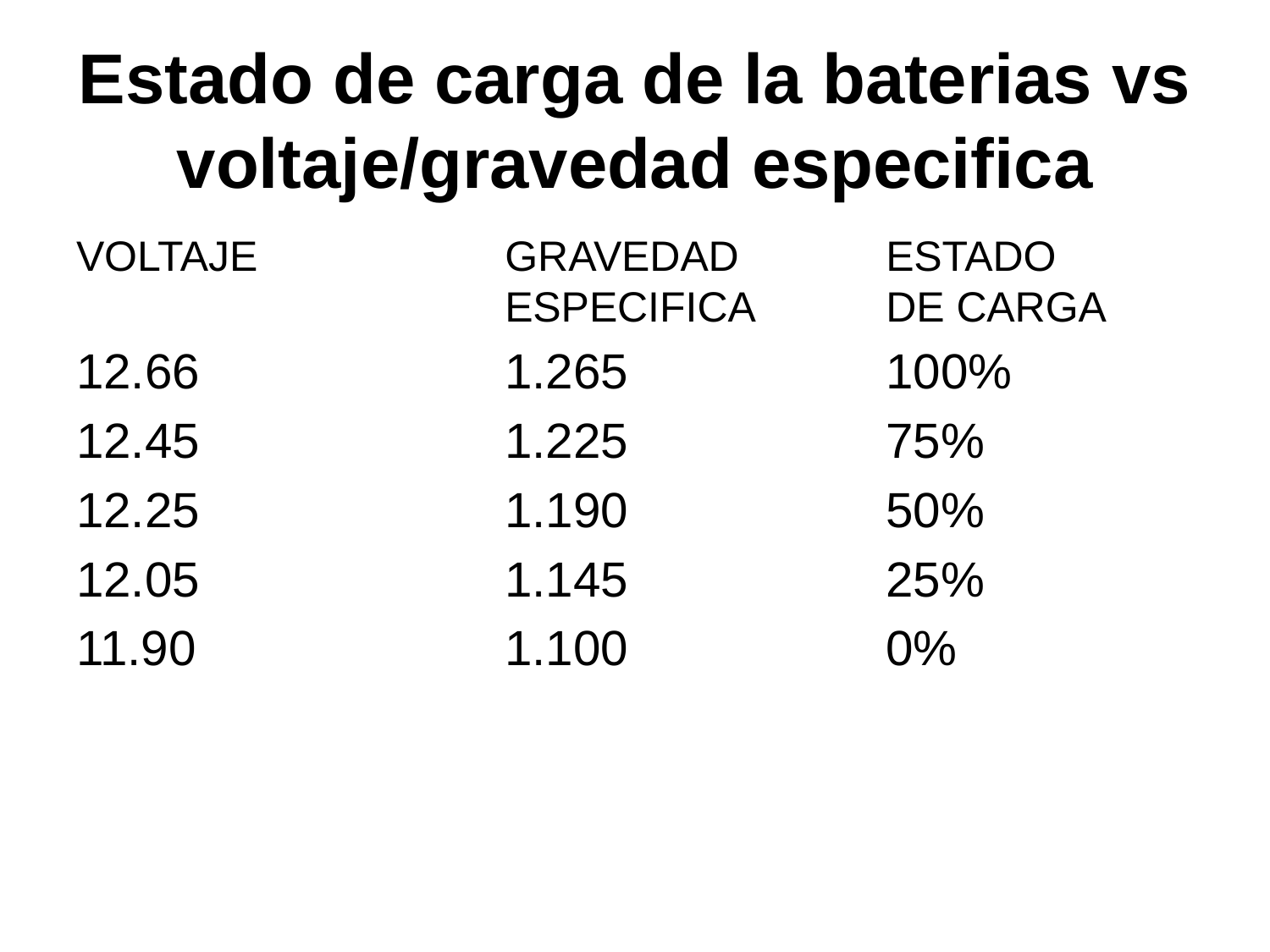

# Estado de carga de la baterias vs voltaje/gravedad especifica
VOLTAJE		GRAVEDAD 		ESTADO
			ESPECIFICA		DE CARGA
12.66			1.265			100%
12.45			1.225			75%
12.25			1.190			50%
12.05			1.145			25%
11.90			1.100			0%